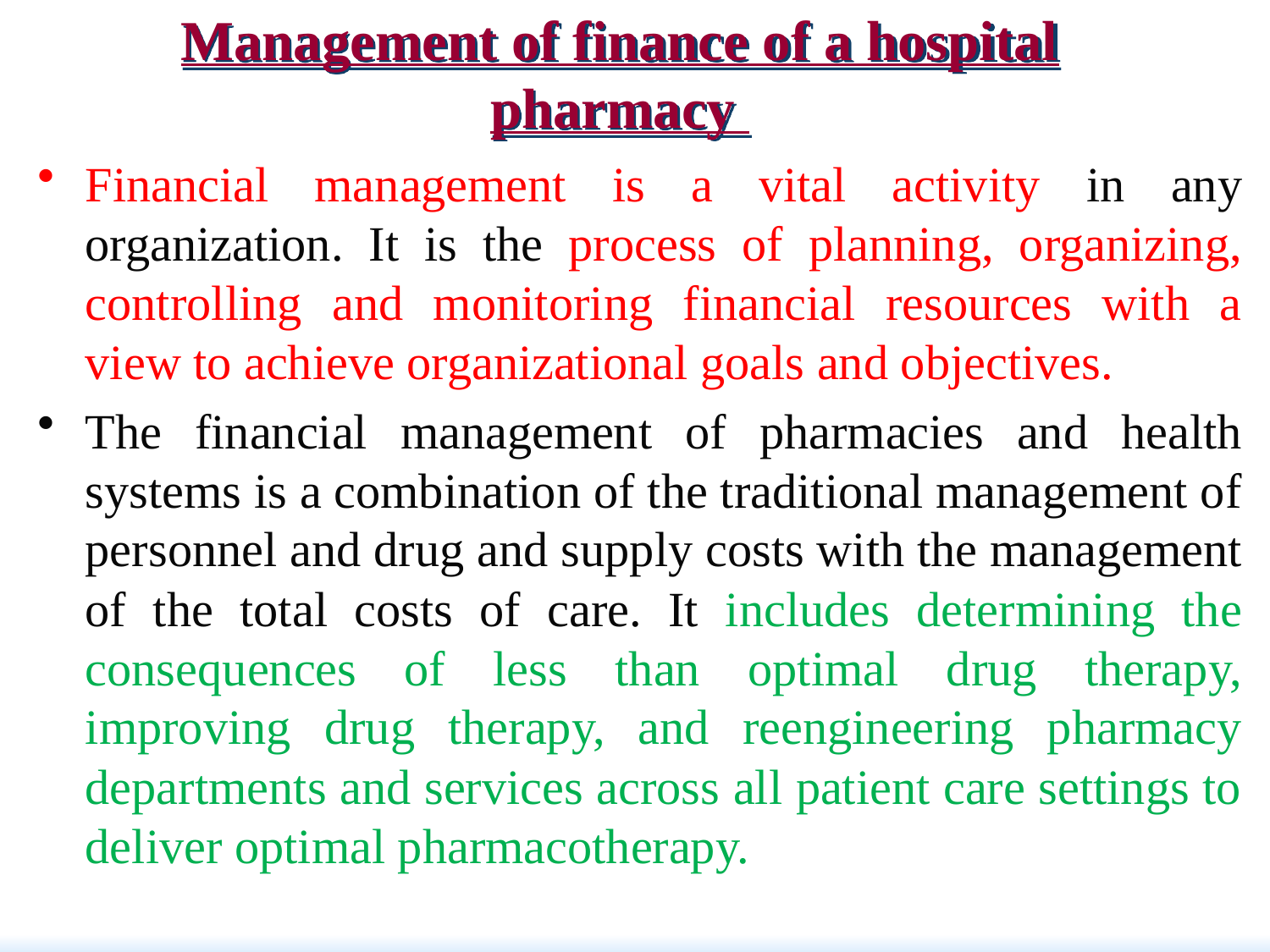

# Management of finance of a hospital pharmacy
Financial management is a vital activity in any organization. It is the process of planning, organizing, controlling and monitoring financial resources with a view to achieve organizational goals and objectives.
The financial management of pharmacies and health systems is a combination of the traditional management of personnel and drug and supply costs with the management of the total costs of care. It includes determining the consequences of less than optimal drug therapy, improving drug therapy, and reengineering pharmacy departments and services across all patient care settings to deliver optimal pharmacotherapy.